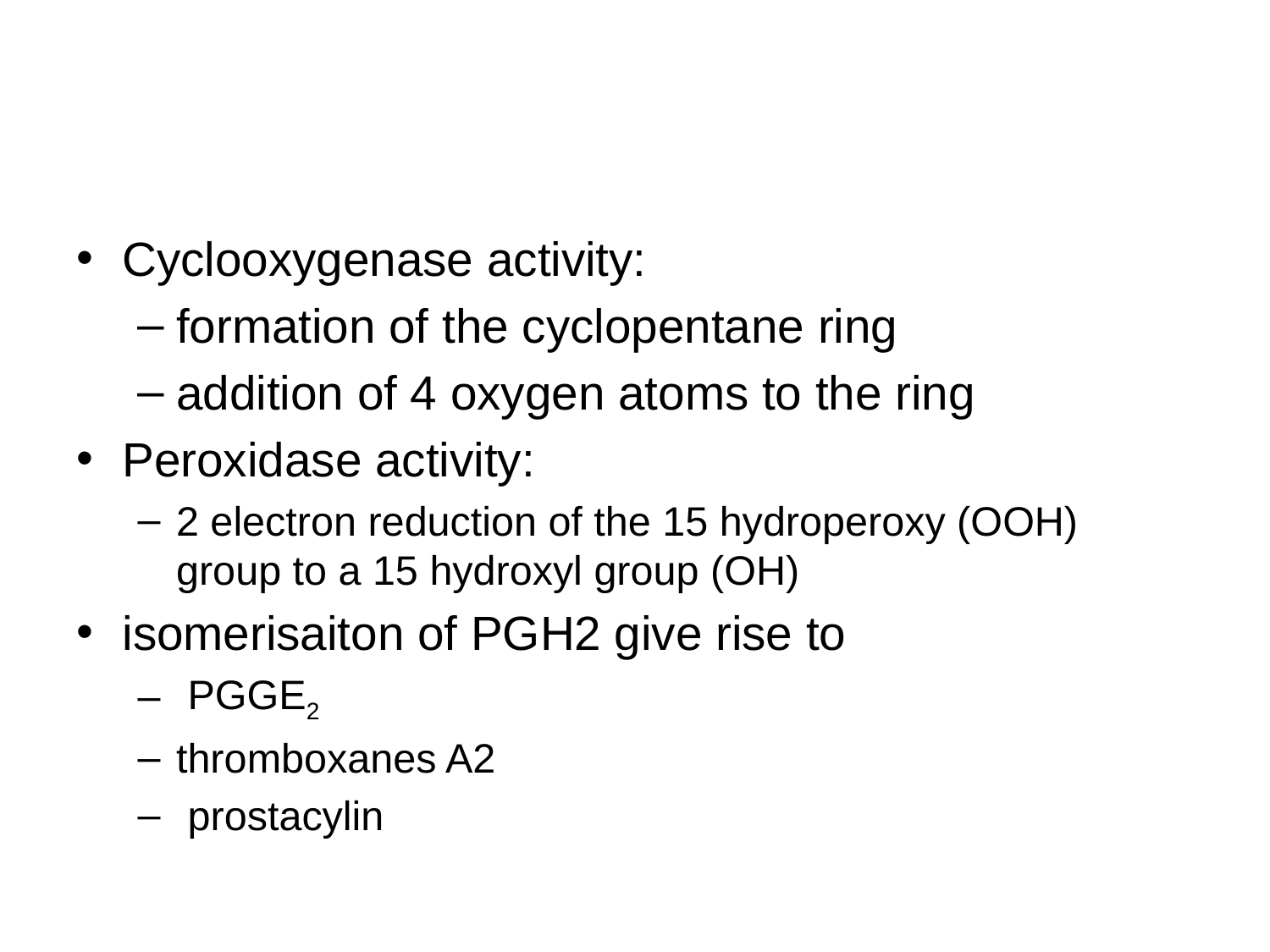

#
Cyclooxygenase activity:
formation of the cyclopentane ring
addition of 4 oxygen atoms to the ring
Peroxidase activity:
2 electron reduction of the 15 hydroperoxy (OOH) group to a 15 hydroxyl group (OH)
isomerisaiton of PGH2 give rise to
 PGGE2
thromboxanes A2
 prostacylin